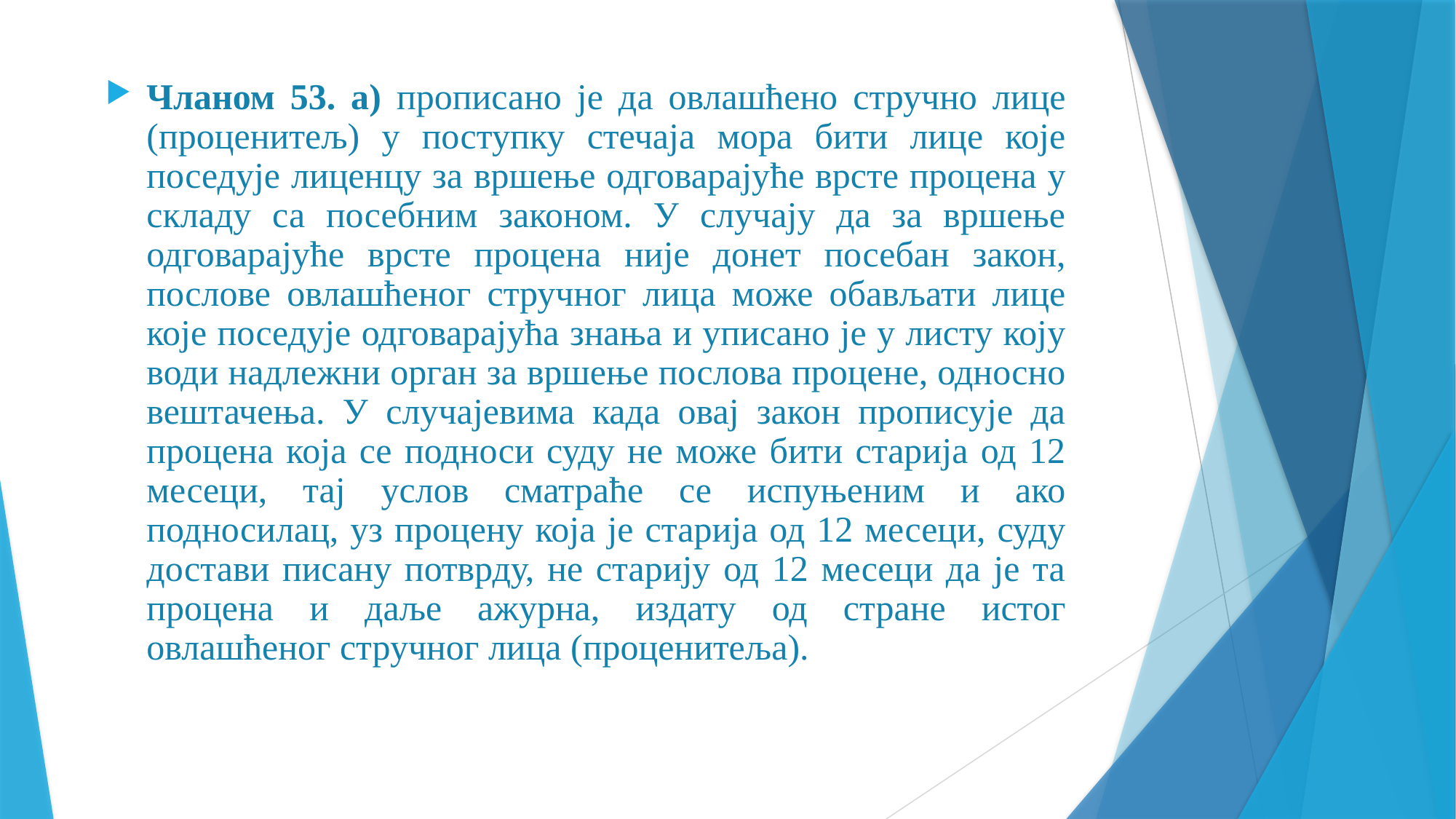

Чланом 53. а) прописано је да овлашћено стручно лице (проценитељ) у поступку стечаја мора бити лице које поседује лиценцу за вршење одговарајуће врсте процена у складу са посебним законом. У случају да за вршење одговарајуће врсте процена није донет посебан закон, послове овлашћеног стручног лица може обављати лице које поседује одговарајућа знања и уписано је у листу коју води надлежни орган за вршење послова процене, односно вештачења. У случајевима када овај закон прописује да процена која се подноси суду не може бити старија од 12 месеци, тај услов сматраће се испуњеним и ако подносилац, уз процену која је старија од 12 месеци, суду достави писану потврду, не старију од 12 месеци да је та процена и даље ажурна, издату од стране истог овлашћеног стручног лица (проценитеља).